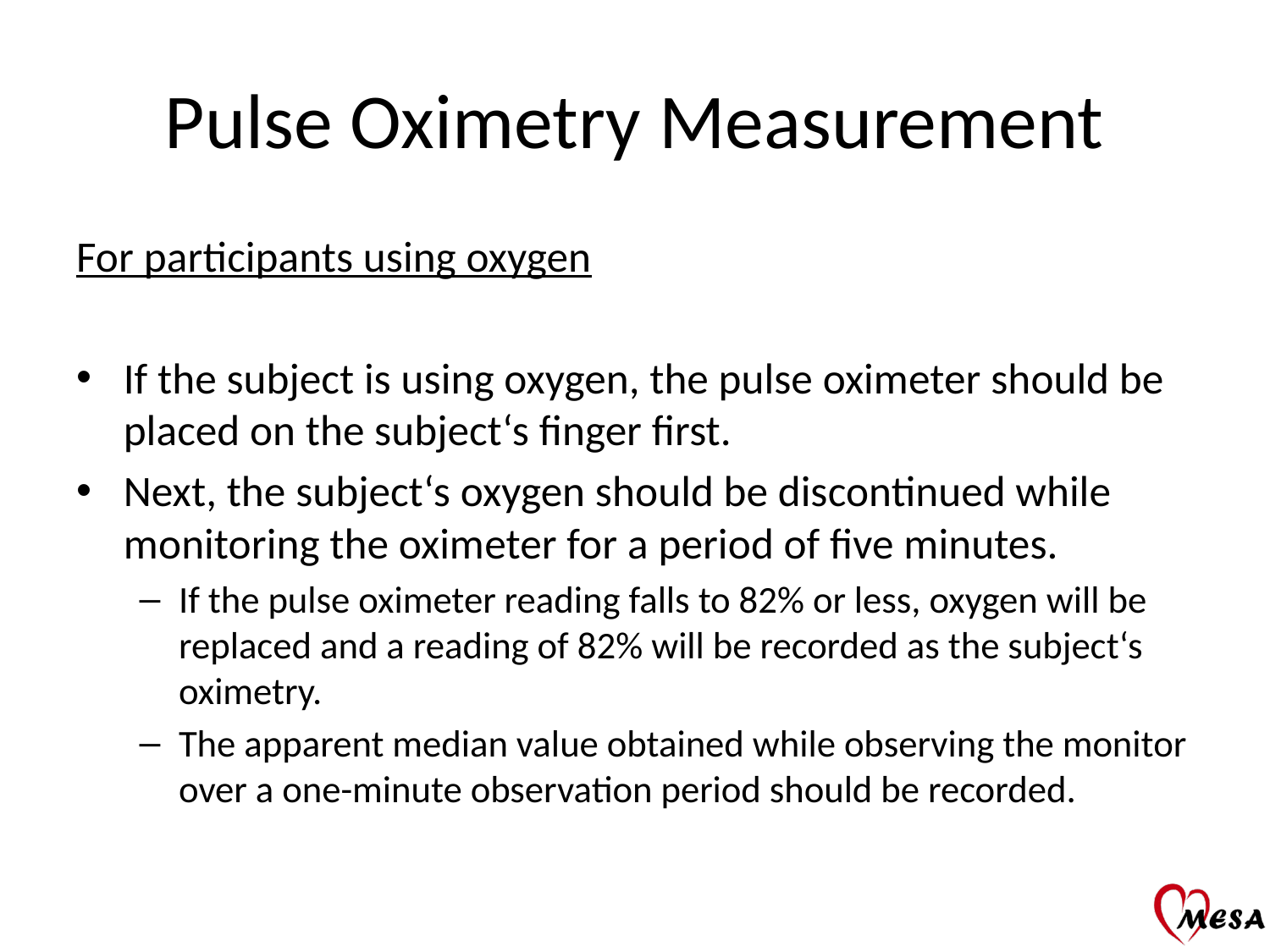

# Pulse Oximetry Measurement
For participants using oxygen

If the subject is using oxygen, the pulse oximeter should be placed on the subject‘s finger first.
Next, the subject‘s oxygen should be discontinued while monitoring the oximeter for a period of five minutes.
If the pulse oximeter reading falls to 82% or less, oxygen will be replaced and a reading of 82% will be recorded as the subject‘s oximetry.
The apparent median value obtained while observing the monitor over a one-minute observation period should be recorded.